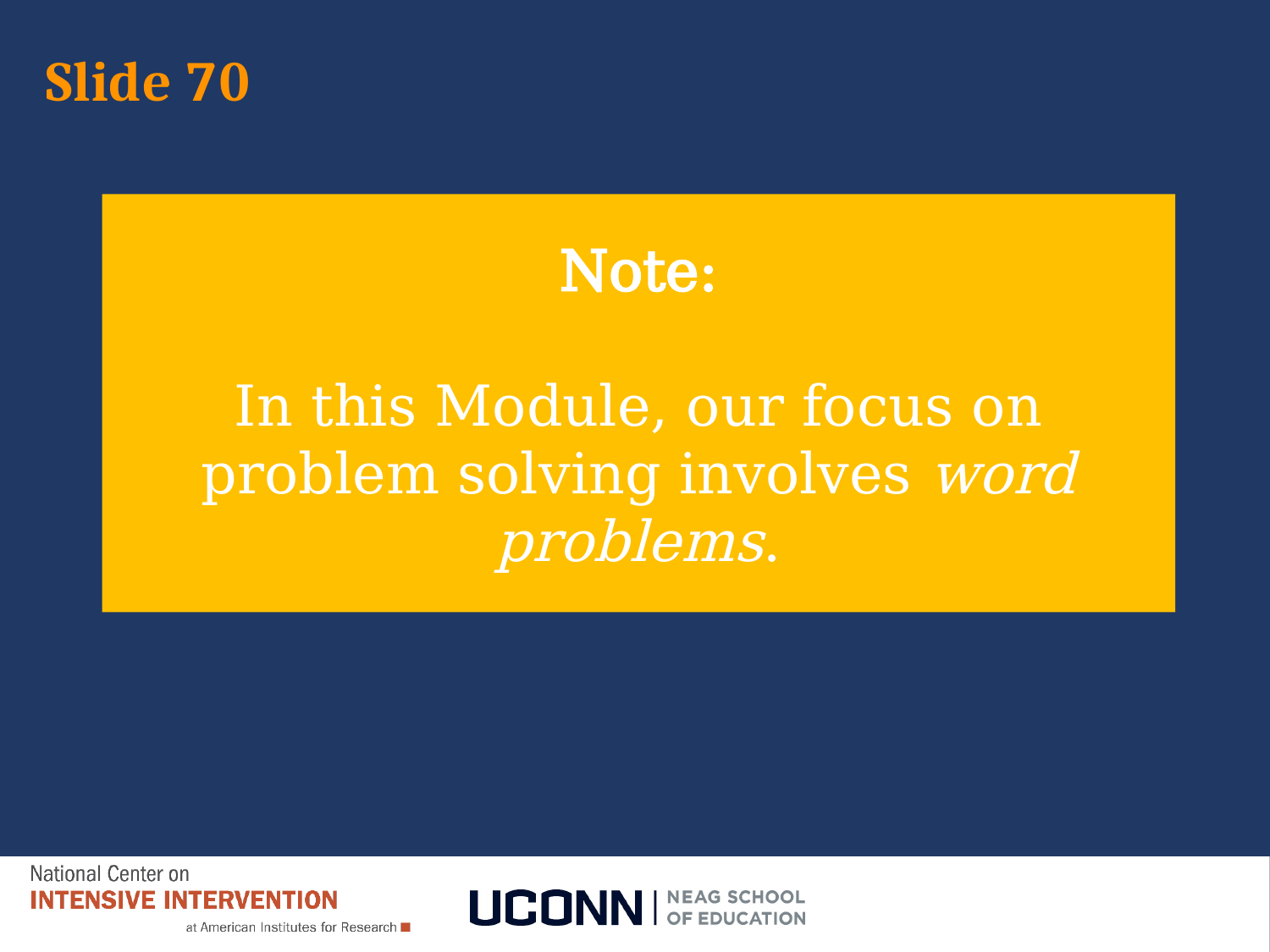

# Slide 70

Note:

In this Module, our focus on problem solving involves word problems.